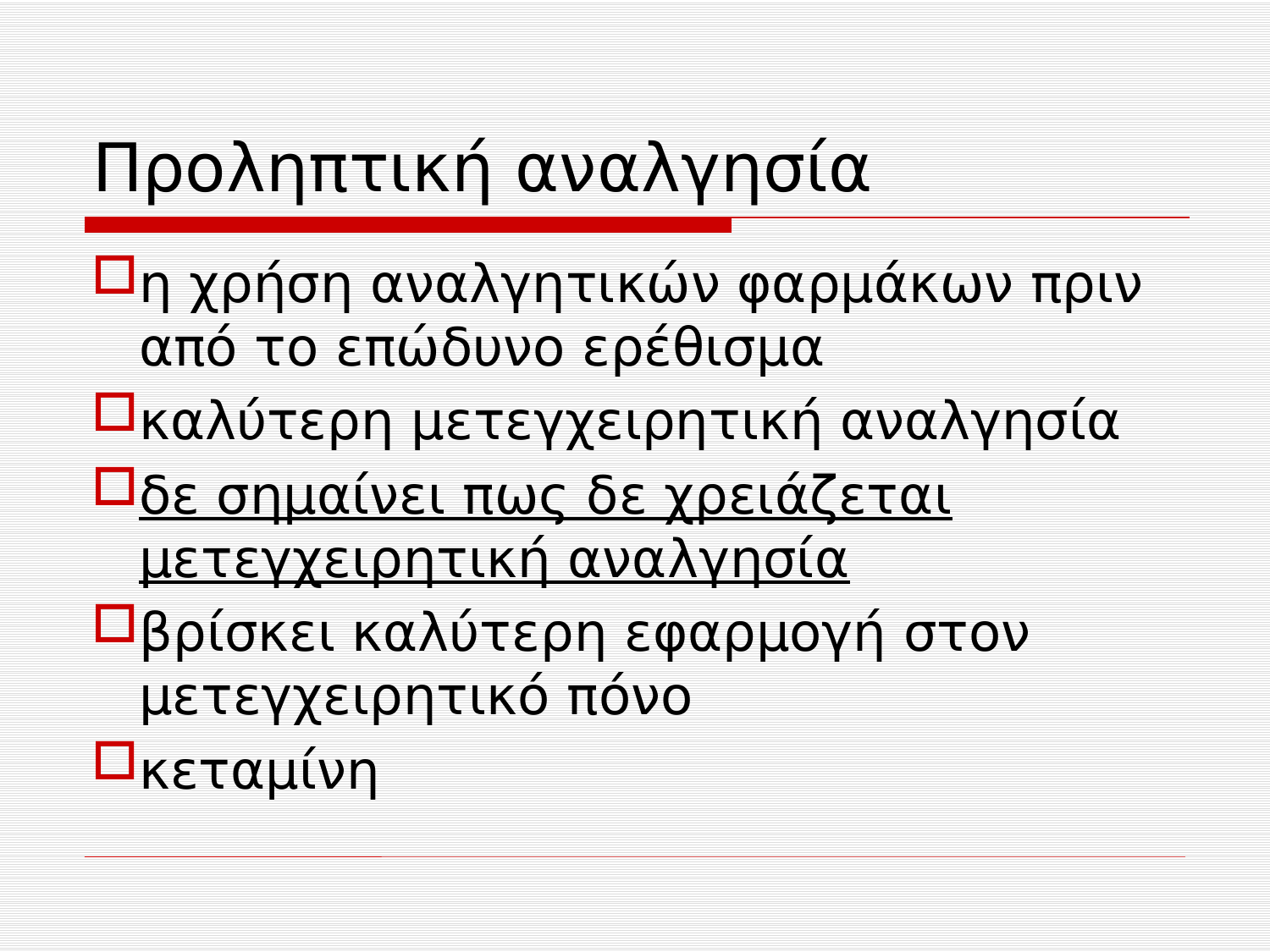

# Προληπτική αναλγησία
η χρήση αναλγητικών φαρμάκων πριν από το επώδυνο ερέθισμα
καλύτερη μετεγχειρητική αναλγησία
δε σημαίνει πως δε χρειάζεται μετεγχειρητική αναλγησία
βρίσκει καλύτερη εφαρμογή στον μετεγχειρητικό πόνο
κεταμίνη